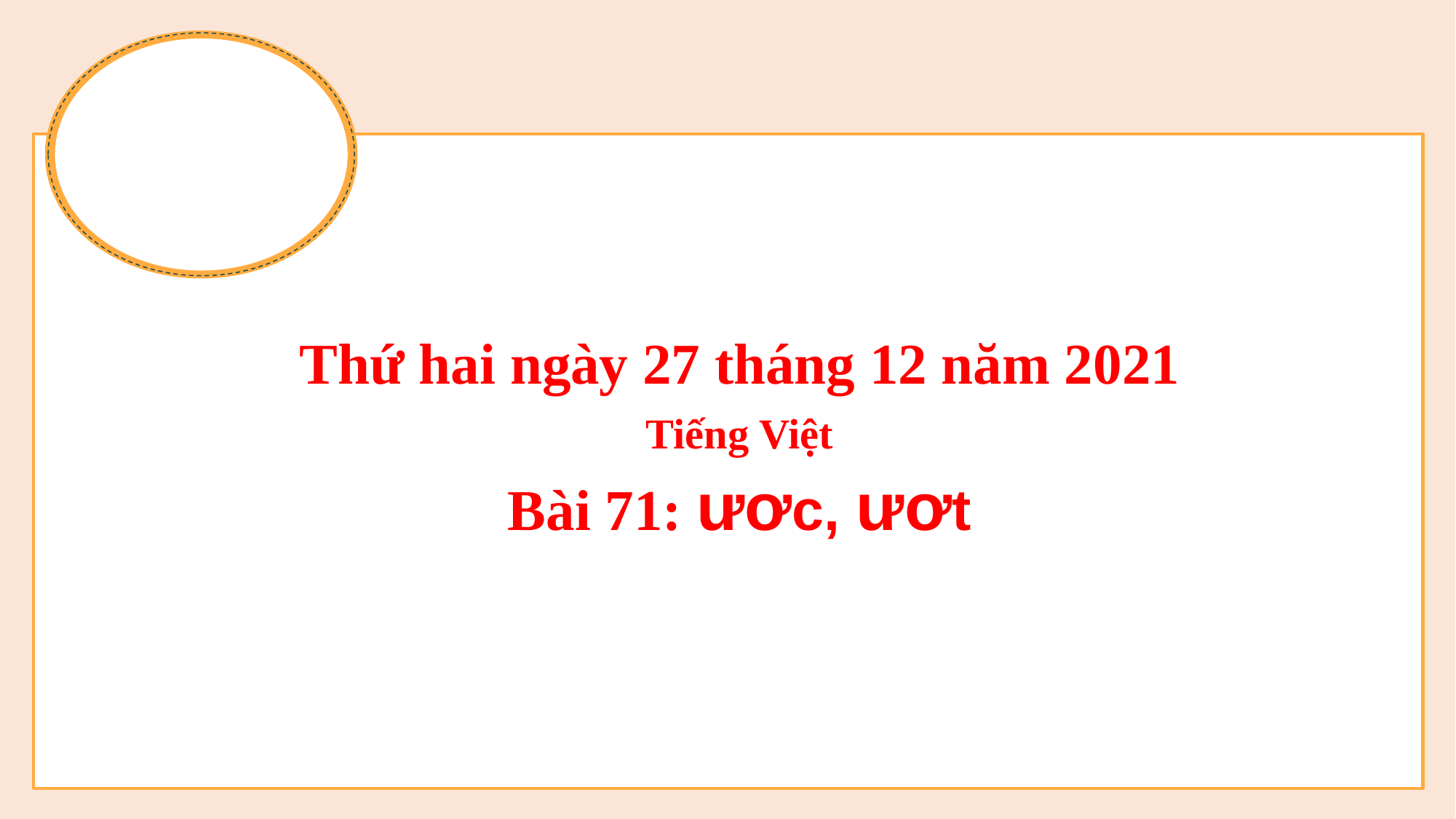

Thứ hai ngày 27 tháng 12 năm 2021
Tiếng Việt
Bài 71: ươc, ươt